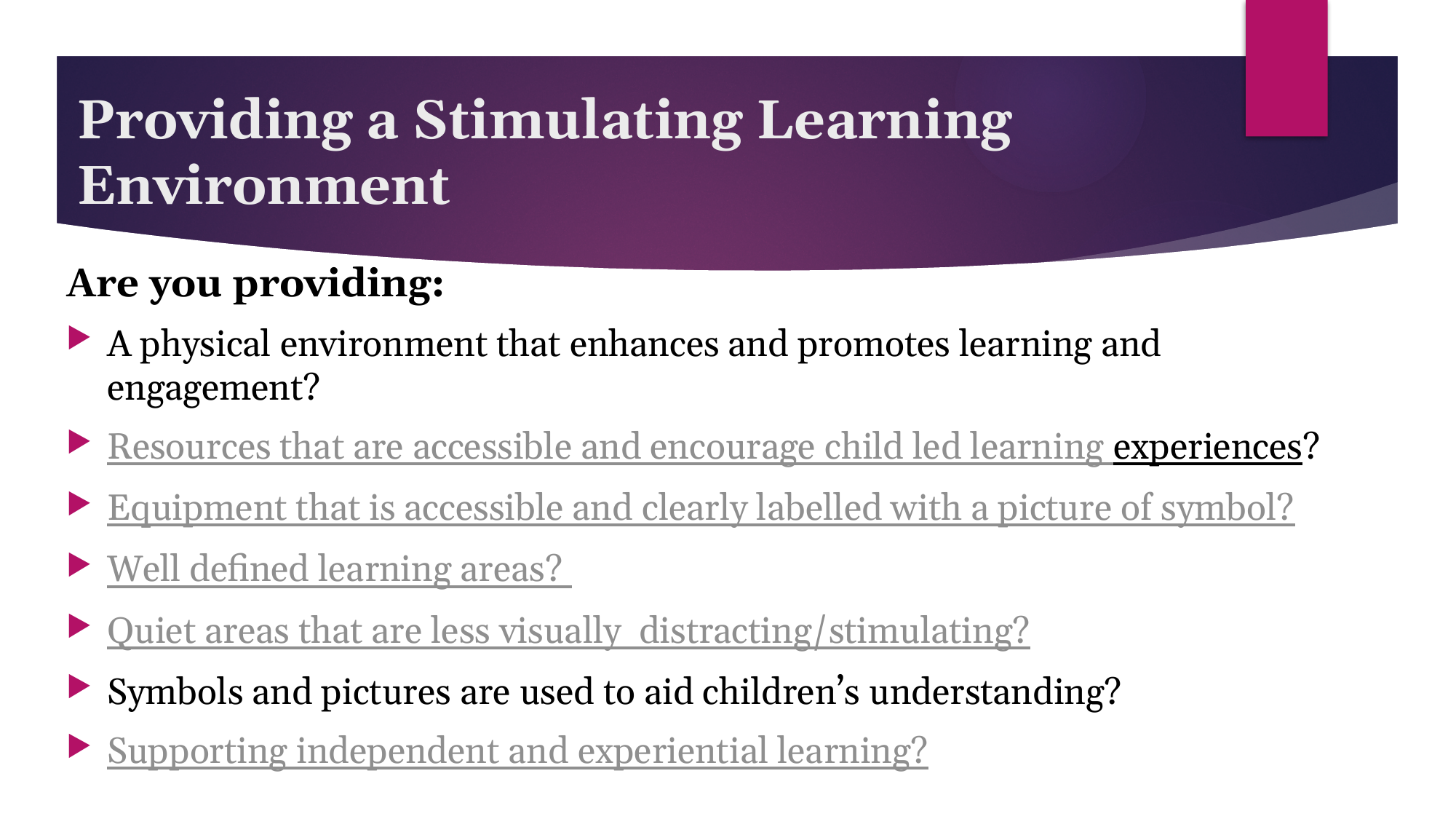

# Providing a Stimulating Learning Environment
Are you providing:
A physical environment that enhances and promotes learning and engagement?
Resources that are accessible and encourage child led learning experiences?
Equipment that is accessible and clearly labelled with a picture of symbol?
Well defined learning areas?
Quiet areas that are less visually  distracting/stimulating?
Symbols and pictures are used to aid children’s understanding?
Supporting independent and experiential learning?